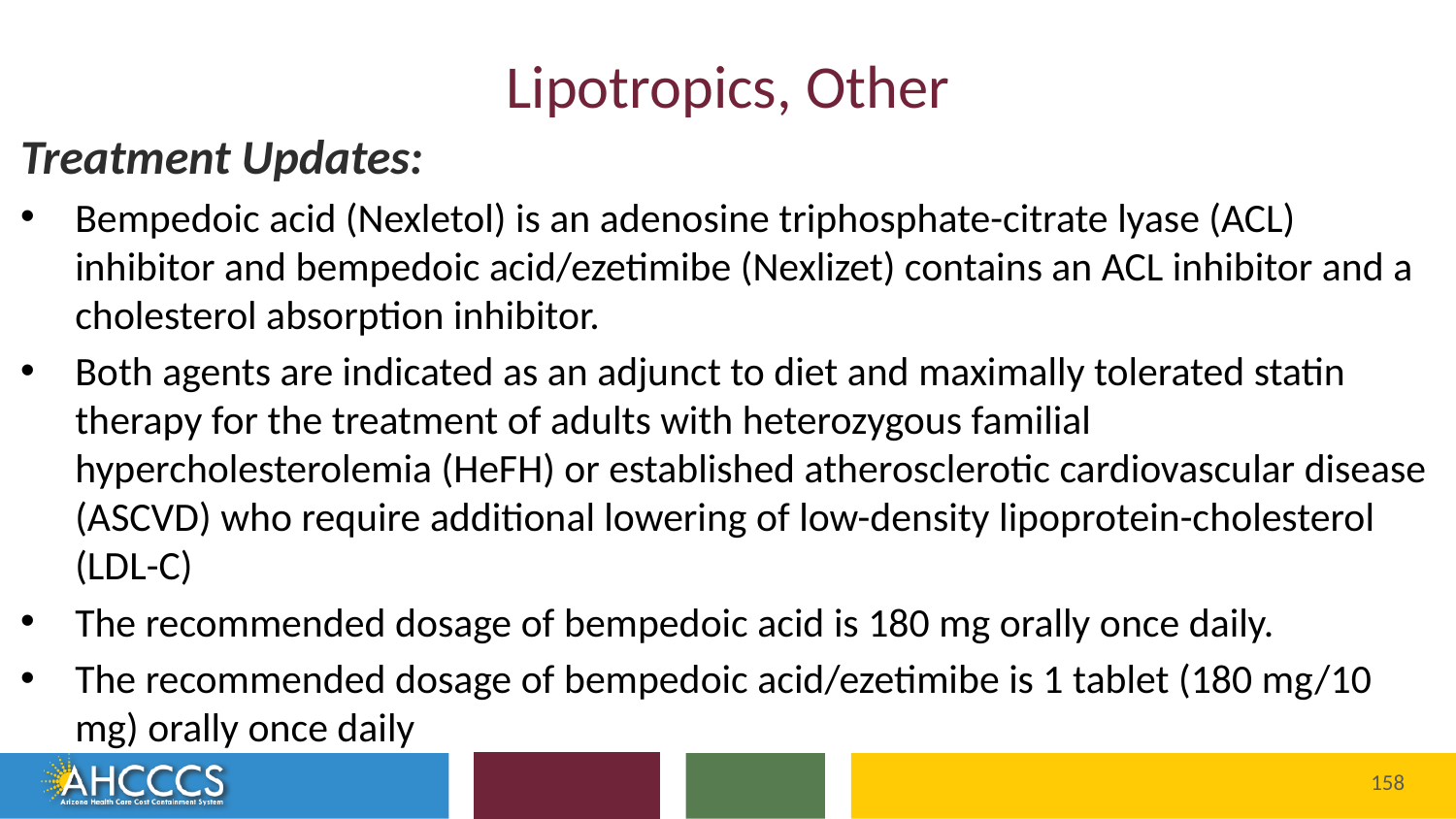

# Lipotropics, Other
Treatment Updates:
Bempedoic acid (Nexletol) is an adenosine triphosphate-citrate lyase (ACL) inhibitor and bempedoic acid/ezetimibe (Nexlizet) contains an ACL inhibitor and a cholesterol absorption inhibitor.
Both agents are indicated as an adjunct to diet and maximally tolerated statin therapy for the treatment of adults with heterozygous familial hypercholesterolemia (HeFH) or established atherosclerotic cardiovascular disease (ASCVD) who require additional lowering of low-density lipoprotein-cholesterol (LDL-C)
The recommended dosage of bempedoic acid is 180 mg orally once daily.
The recommended dosage of bempedoic acid/ezetimibe is 1 tablet (180 mg/10 mg) orally once daily